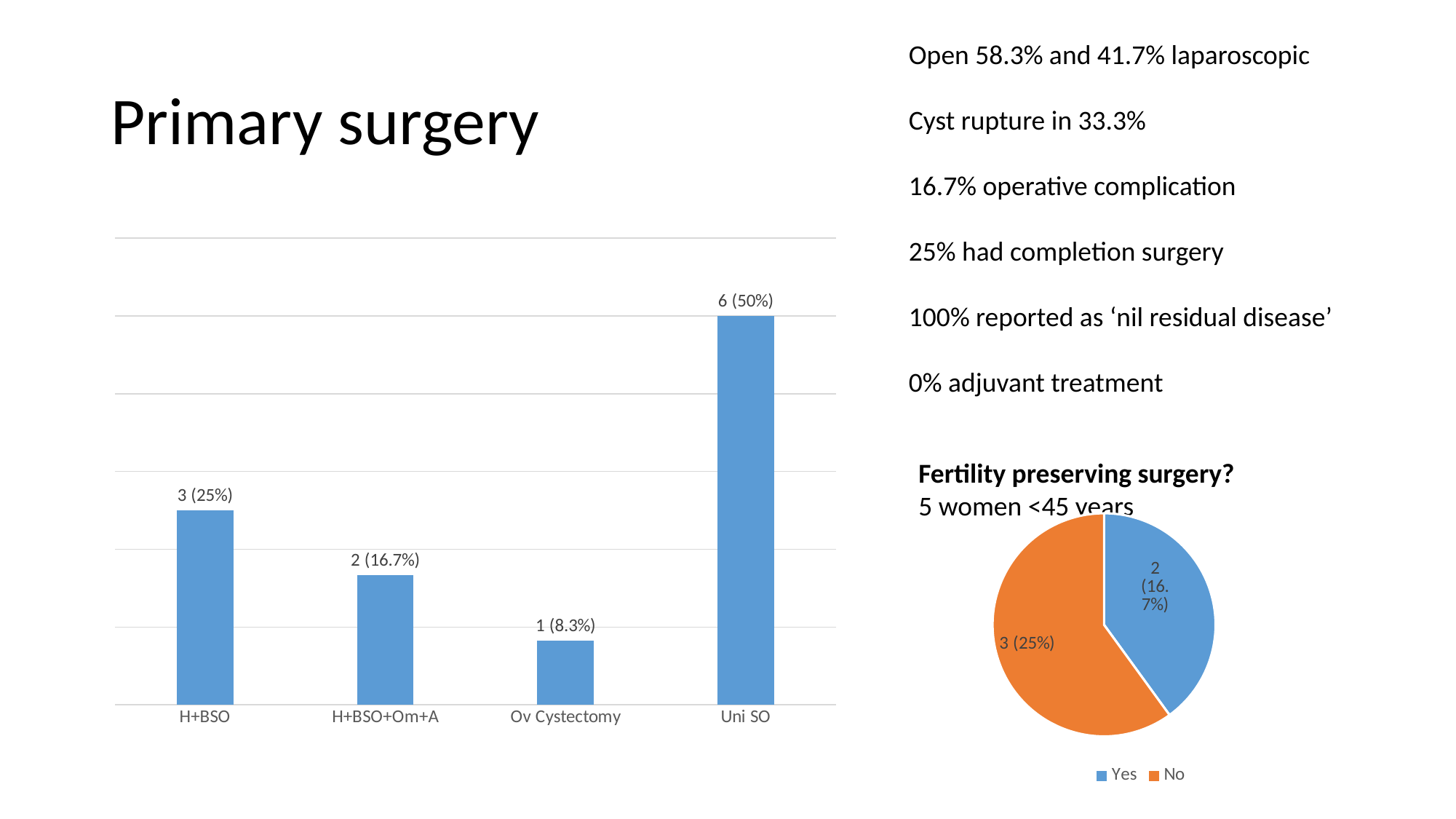

Open 58.3% and 41.7% laparoscopic

Cyst rupture in 33.3%

16.7% operative complication

25% had completion surgery

100% reported as ‘nil residual disease’

0% adjuvant treatment
# Primary surgery

### Chart

| Category | Series 1 |
|---|---|
| H+BSO | 0.25 |
| H+BSO+Om+A | 0.167 |
| Ov Cystectomy | 0.083 |
| Uni SO | 0.5 |
Fertility preserving surgery?
5 women <45 years

### Chart

| Category | Column1 |
|---|---|
| Yes | 0.4 |
| No | 0.6 |